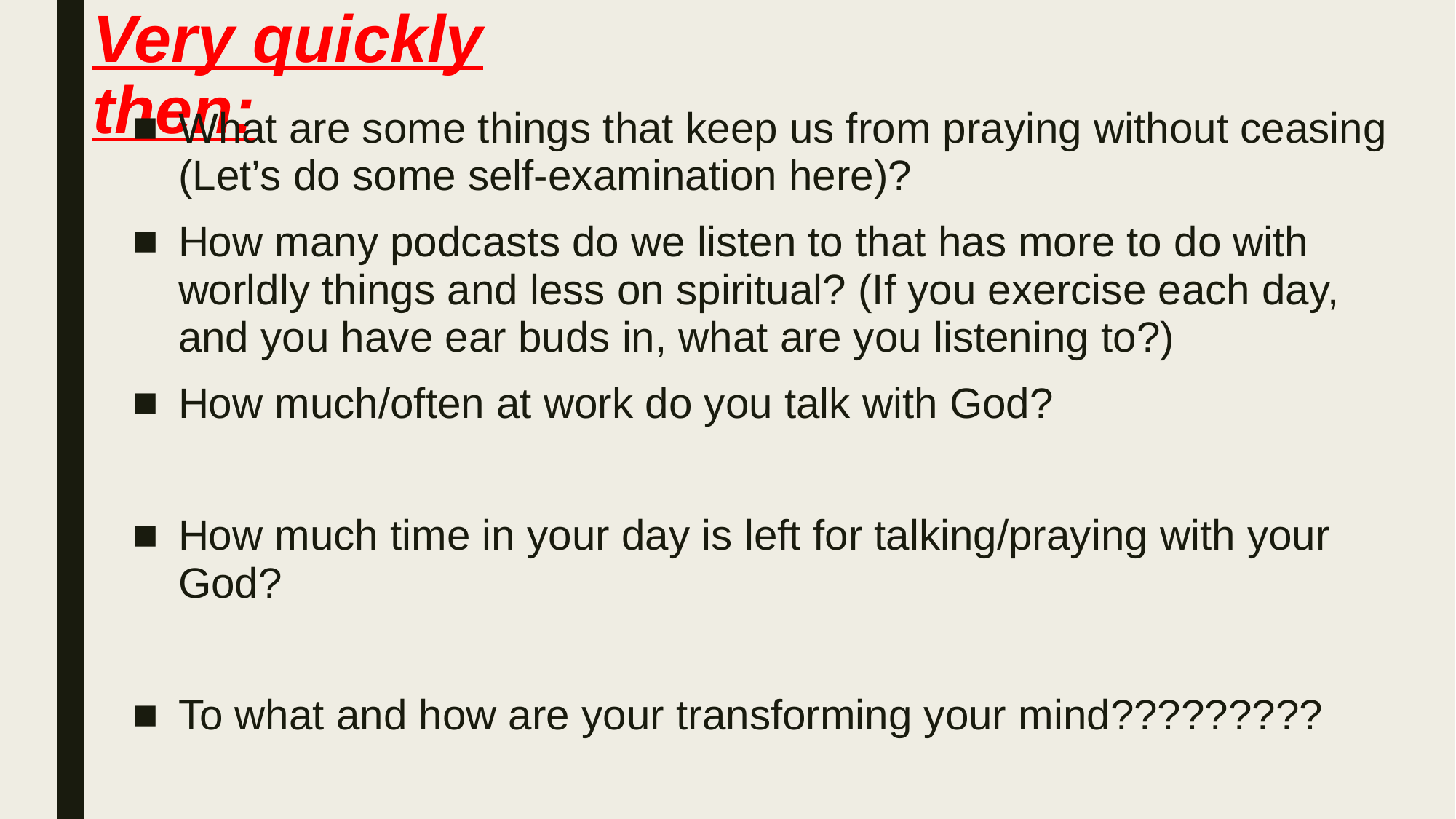

# Very quickly then:
What are some things that keep us from praying without ceasing (Let’s do some self-examination here)?
How many podcasts do we listen to that has more to do with worldly things and less on spiritual? (If you exercise each day, and you have ear buds in, what are you listening to?)
How much/often at work do you talk with God?

How much time in your day is left for talking/praying with your God?

To what and how are your transforming your mind?????????